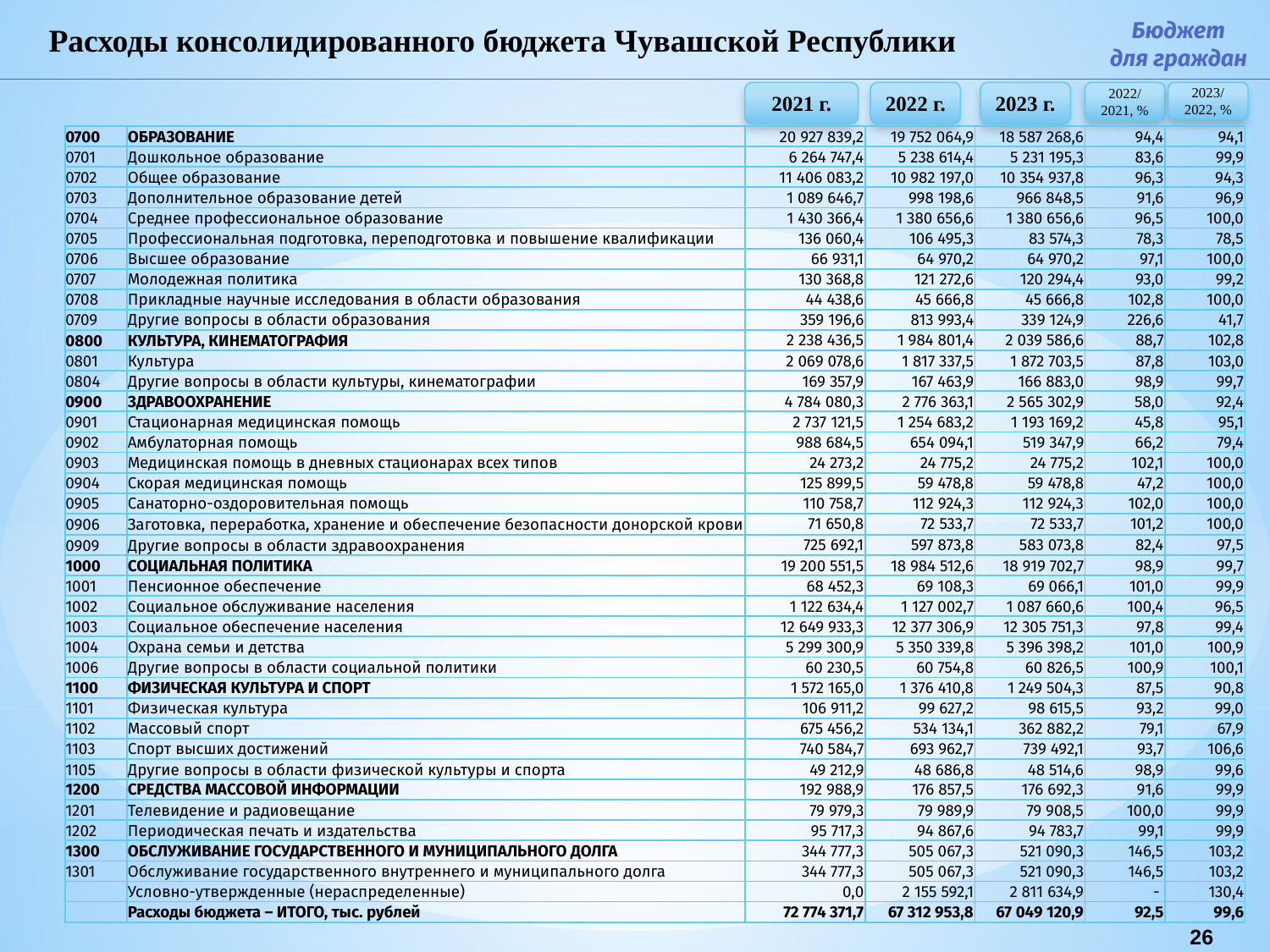

Бюджет
для граждан
Расходы консолидированного бюджета Чувашской Республики
2021 г.
2022 г.
2023 г.
2022/ 2021, %
2023/ 2022, %
| 0700 | ОБРАЗОВАНИЕ | 20 927 839,2 | 19 752 064,9 | 18 587 268,6 | 94,4 | 94,1 |
| --- | --- | --- | --- | --- | --- | --- |
| 0701 | Дошкольное образование | 6 264 747,4 | 5 238 614,4 | 5 231 195,3 | 83,6 | 99,9 |
| 0702 | Общее образование | 11 406 083,2 | 10 982 197,0 | 10 354 937,8 | 96,3 | 94,3 |
| 0703 | Дополнительное образование детей | 1 089 646,7 | 998 198,6 | 966 848,5 | 91,6 | 96,9 |
| 0704 | Среднее профессиональное образование | 1 430 366,4 | 1 380 656,6 | 1 380 656,6 | 96,5 | 100,0 |
| 0705 | Профессиональная подготовка, переподготовка и повышение квалификации | 136 060,4 | 106 495,3 | 83 574,3 | 78,3 | 78,5 |
| 0706 | Высшее образование | 66 931,1 | 64 970,2 | 64 970,2 | 97,1 | 100,0 |
| 0707 | Молодежная политика | 130 368,8 | 121 272,6 | 120 294,4 | 93,0 | 99,2 |
| 0708 | Прикладные научные исследования в области образования | 44 438,6 | 45 666,8 | 45 666,8 | 102,8 | 100,0 |
| 0709 | Другие вопросы в области образования | 359 196,6 | 813 993,4 | 339 124,9 | 226,6 | 41,7 |
| 0800 | КУЛЬТУРА, КИНЕМАТОГРАФИЯ | 2 238 436,5 | 1 984 801,4 | 2 039 586,6 | 88,7 | 102,8 |
| 0801 | Культура | 2 069 078,6 | 1 817 337,5 | 1 872 703,5 | 87,8 | 103,0 |
| 0804 | Другие вопросы в области культуры, кинематографии | 169 357,9 | 167 463,9 | 166 883,0 | 98,9 | 99,7 |
| 0900 | ЗДРАВООХРАНЕНИЕ | 4 784 080,3 | 2 776 363,1 | 2 565 302,9 | 58,0 | 92,4 |
| 0901 | Стационарная медицинская помощь | 2 737 121,5 | 1 254 683,2 | 1 193 169,2 | 45,8 | 95,1 |
| 0902 | Амбулаторная помощь | 988 684,5 | 654 094,1 | 519 347,9 | 66,2 | 79,4 |
| 0903 | Медицинская помощь в дневных стационарах всех типов | 24 273,2 | 24 775,2 | 24 775,2 | 102,1 | 100,0 |
| 0904 | Скорая медицинская помощь | 125 899,5 | 59 478,8 | 59 478,8 | 47,2 | 100,0 |
| 0905 | Санаторно-оздоровительная помощь | 110 758,7 | 112 924,3 | 112 924,3 | 102,0 | 100,0 |
| 0906 | Заготовка, переработка, хранение и обеспечение безопасности донорской крови | 71 650,8 | 72 533,7 | 72 533,7 | 101,2 | 100,0 |
| 0909 | Другие вопросы в области здравоохранения | 725 692,1 | 597 873,8 | 583 073,8 | 82,4 | 97,5 |
| 1000 | СОЦИАЛЬНАЯ ПОЛИТИКА | 19 200 551,5 | 18 984 512,6 | 18 919 702,7 | 98,9 | 99,7 |
| 1001 | Пенсионное обеспечение | 68 452,3 | 69 108,3 | 69 066,1 | 101,0 | 99,9 |
| 1002 | Социальное обслуживание населения | 1 122 634,4 | 1 127 002,7 | 1 087 660,6 | 100,4 | 96,5 |
| 1003 | Социальное обеспечение населения | 12 649 933,3 | 12 377 306,9 | 12 305 751,3 | 97,8 | 99,4 |
| 1004 | Охрана семьи и детства | 5 299 300,9 | 5 350 339,8 | 5 396 398,2 | 101,0 | 100,9 |
| 1006 | Другие вопросы в области социальной политики | 60 230,5 | 60 754,8 | 60 826,5 | 100,9 | 100,1 |
| 1100 | ФИЗИЧЕСКАЯ КУЛЬТУРА И СПОРТ | 1 572 165,0 | 1 376 410,8 | 1 249 504,3 | 87,5 | 90,8 |
| 1101 | Физическая культура | 106 911,2 | 99 627,2 | 98 615,5 | 93,2 | 99,0 |
| 1102 | Массовый спорт | 675 456,2 | 534 134,1 | 362 882,2 | 79,1 | 67,9 |
| 1103 | Спорт высших достижений | 740 584,7 | 693 962,7 | 739 492,1 | 93,7 | 106,6 |
| 1105 | Другие вопросы в области физической культуры и спорта | 49 212,9 | 48 686,8 | 48 514,6 | 98,9 | 99,6 |
| 1200 | СРЕДСТВА МАССОВОЙ ИНФОРМАЦИИ | 192 988,9 | 176 857,5 | 176 692,3 | 91,6 | 99,9 |
| 1201 | Телевидение и радиовещание | 79 979,3 | 79 989,9 | 79 908,5 | 100,0 | 99,9 |
| 1202 | Периодическая печать и издательства | 95 717,3 | 94 867,6 | 94 783,7 | 99,1 | 99,9 |
| 1300 | ОБСЛУЖИВАНИЕ ГОСУДАРСТВЕННОГО И МУНИЦИПАЛЬНОГО ДОЛГА | 344 777,3 | 505 067,3 | 521 090,3 | 146,5 | 103,2 |
| 1301 | Обслуживание государственного внутреннего и муниципального долга | 344 777,3 | 505 067,3 | 521 090,3 | 146,5 | 103,2 |
|  | Условно-утвержденные (нераспределенные) | 0,0 | 2 155 592,1 | 2 811 634,9 | - | 130,4 |
|  | Расходы бюджета – ИТОГО, тыс. рублей | 72 774 371,7 | 67 312 953,8 | 67 049 120,9 | 92,5 | 99,6 |
26